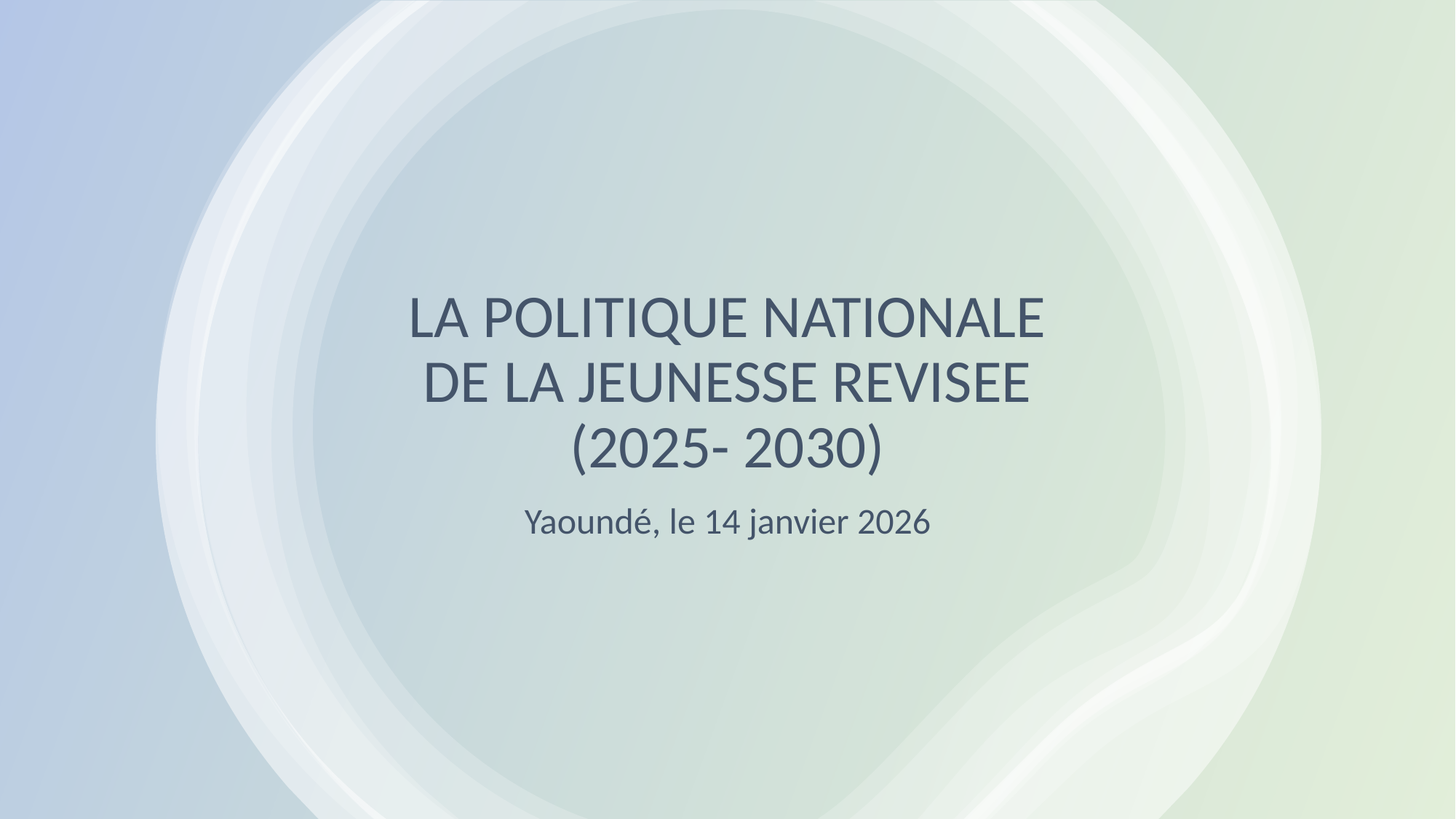

LA POLITIQUE NATIONALE DE LA JEUNESSE REVISEE (2025- 2030)
Yaoundé, le 14 janvier 2026